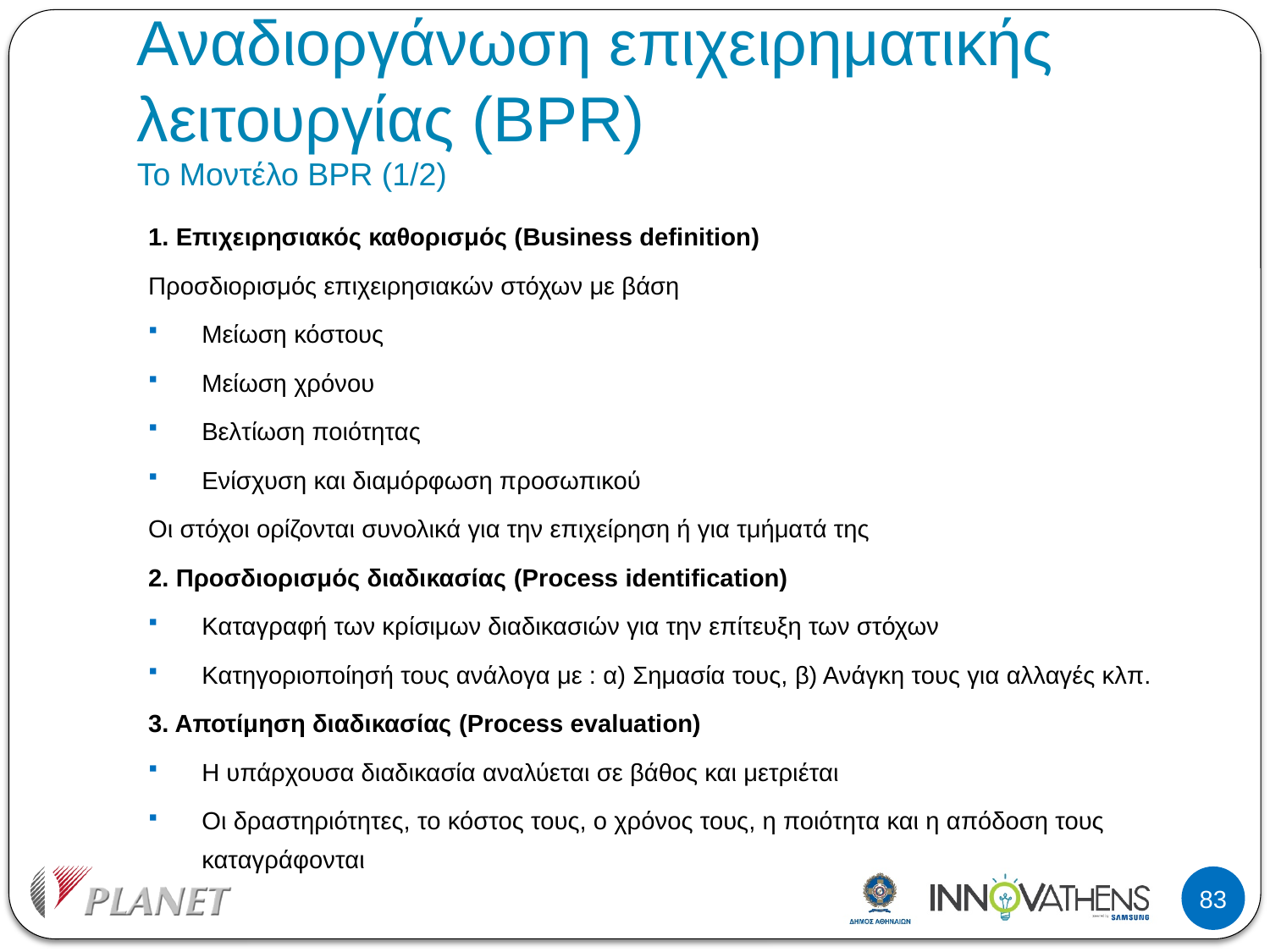

# Αναδιοργάνωση επιχειρηματικής λειτουργίας (BPR) Το Μοντέλο BPR (1/2)
1. Επιχειρησιακός καθορισμός (Business definition)
Προσδιορισμός επιχειρησιακών στόχων με βάση
Μείωση κόστους
Μείωση χρόνου
Βελτίωση ποιότητας
Ενίσχυση και διαμόρφωση προσωπικού
Οι στόχοι ορίζονται συνολικά για την επιχείρηση ή για τμήματά της
2. Προσδιορισμός διαδικασίας (Process identification)
Καταγραφή των κρίσιμων διαδικασιών για την επίτευξη των στόχων
Κατηγοριοποίησή τους ανάλογα με : α) Σημασία τους, β) Ανάγκη τους για αλλαγές κλπ.
3. Αποτίμηση διαδικασίας (Process evaluation)
Η υπάρχουσα διαδικασία αναλύεται σε βάθος και μετριέται
Οι δραστηριότητες, το κόστος τους, ο χρόνος τους, η ποιότητα και η απόδοση τους καταγράφονται